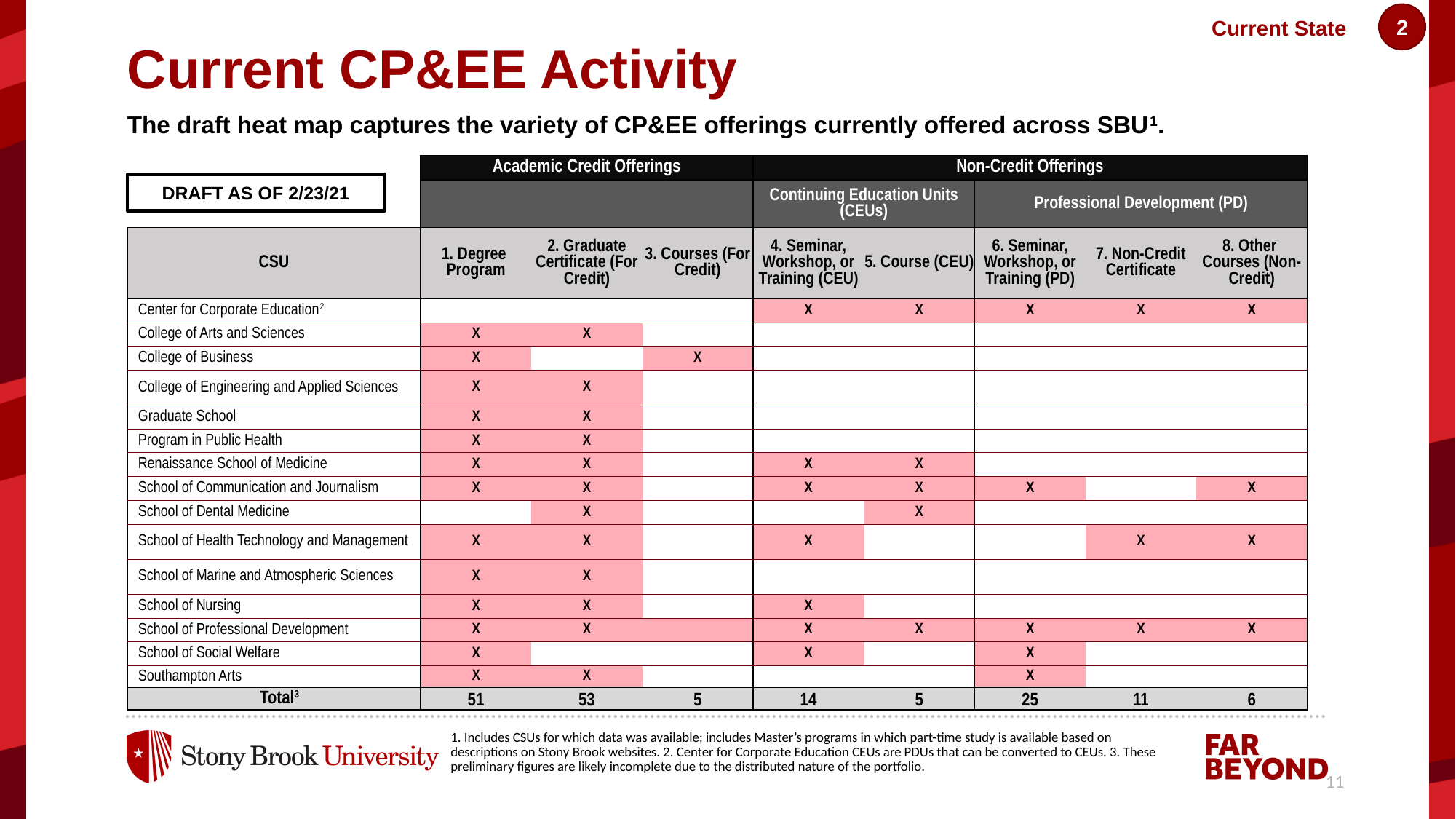

2
Current State
# Current CP&EE Activity
The draft heat map captures the variety of CP&EE offerings currently offered across SBU1.
|  | Academic Credit Offerings |  |  | Non-Credit Offerings |  |  |  |  |
| --- | --- | --- | --- | --- | --- | --- | --- | --- |
|  |  |  |  | Continuing Education Units (CEUs) |  | Professional Development (PD) |  |  |
| CSU | 1. Degree Program | 2. Graduate Certificate (For Credit) | 3. Courses (For Credit) | 4. Seminar, Workshop, or Training (CEU) | 5. Course (CEU) | 6. Seminar, Workshop, or Training (PD) | 7. Non-Credit Certificate | 8. Other Courses (Non-Credit) |
| Center for Corporate Education2 |  |  |  | X | X | X | X | X |
| College of Arts and Sciences | X | X |  |  |  |  |  |  |
| College of Business | X |  | X |  |  |  |  |  |
| College of Engineering and Applied Sciences | X | X |  |  |  |  |  |  |
| Graduate School | X | X |  |  |  |  |  |  |
| Program in Public Health | X | X |  |  |  |  |  |  |
| Renaissance School of Medicine | X | X |  | X | X |  |  |  |
| School of Communication and Journalism | X | X |  | X | X | X |  | X |
| School of Dental Medicine |  | X |  |  | X |  |  |  |
| School of Health Technology and Management | X | X |  | X |  |  | X | X |
| School of Marine and Atmospheric Sciences | X | X |  |  |  |  |  |  |
| School of Nursing | X | X |  | X |  |  |  |  |
| School of Professional Development | X | X |  | X | X | X | X | X |
| School of Social Welfare | X |  |  | X |  | X |  |  |
| Southampton Arts | X | X |  |  |  | X |  |  |
| Total3 | 51 | 53 | 5 | 14 | 5 | 25 | 11 | 6 |

DRAFT AS OF 2/23/21

1. Includes CSUs for which data was available; includes Master’s programs in which part-time study is available based on descriptions on Stony Brook websites. 2. Center for Corporate Education CEUs are PDUs that can be converted to CEUs. 3. These preliminary figures are likely incomplete due to the distributed nature of the portfolio.
11